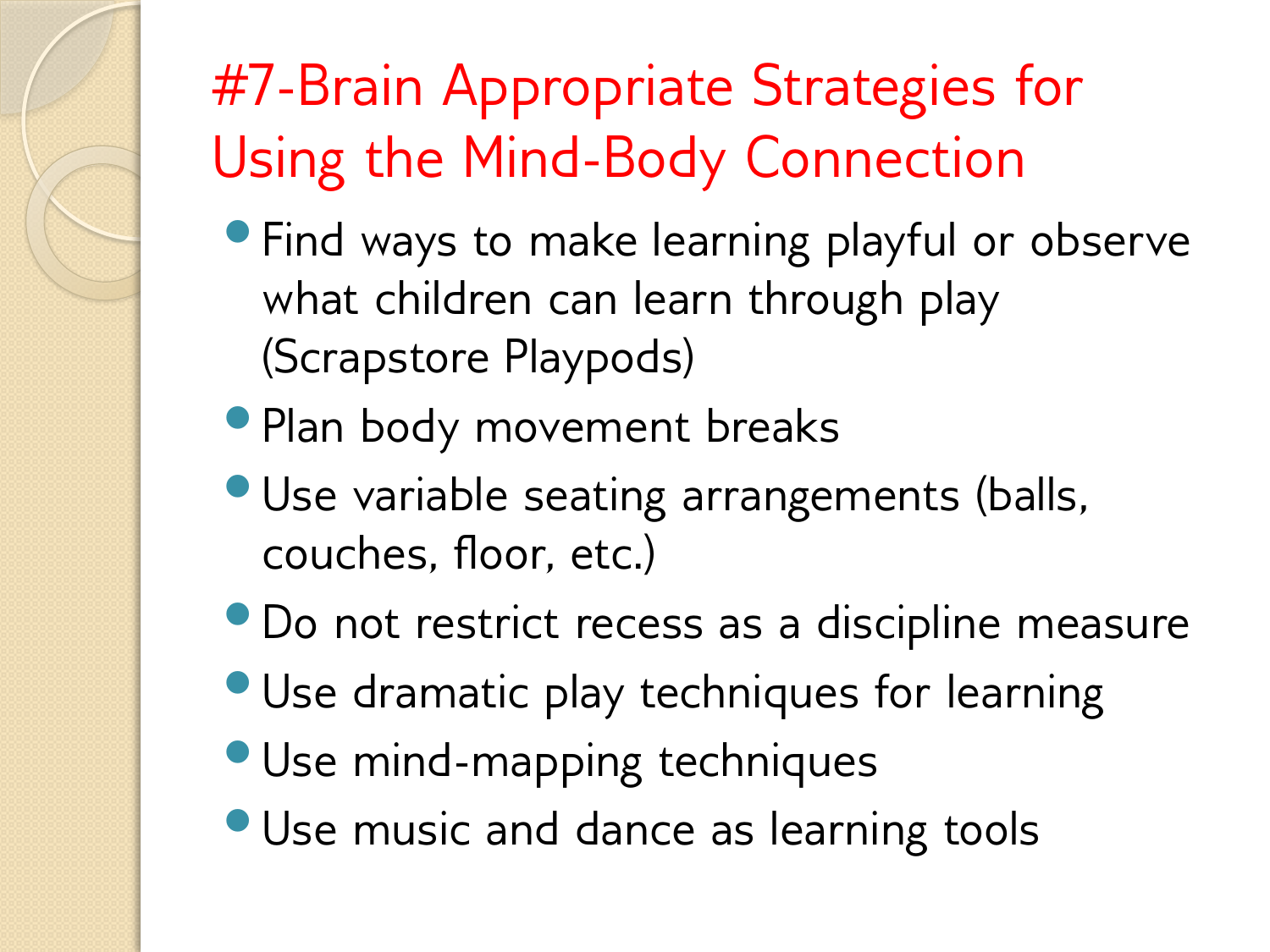

# #7-Brain Appropriate Strategies for Using the Mind-Body Connection
Find ways to make learning playful or observe what children can learn through play  (Scrapstore Playpods)
Plan body movement breaks
Use variable seating arrangements (balls, couches, floor, etc.)
Do not restrict recess as a discipline measure
Use dramatic play techniques for learning
Use mind-mapping techniques
Use music and dance as learning tools